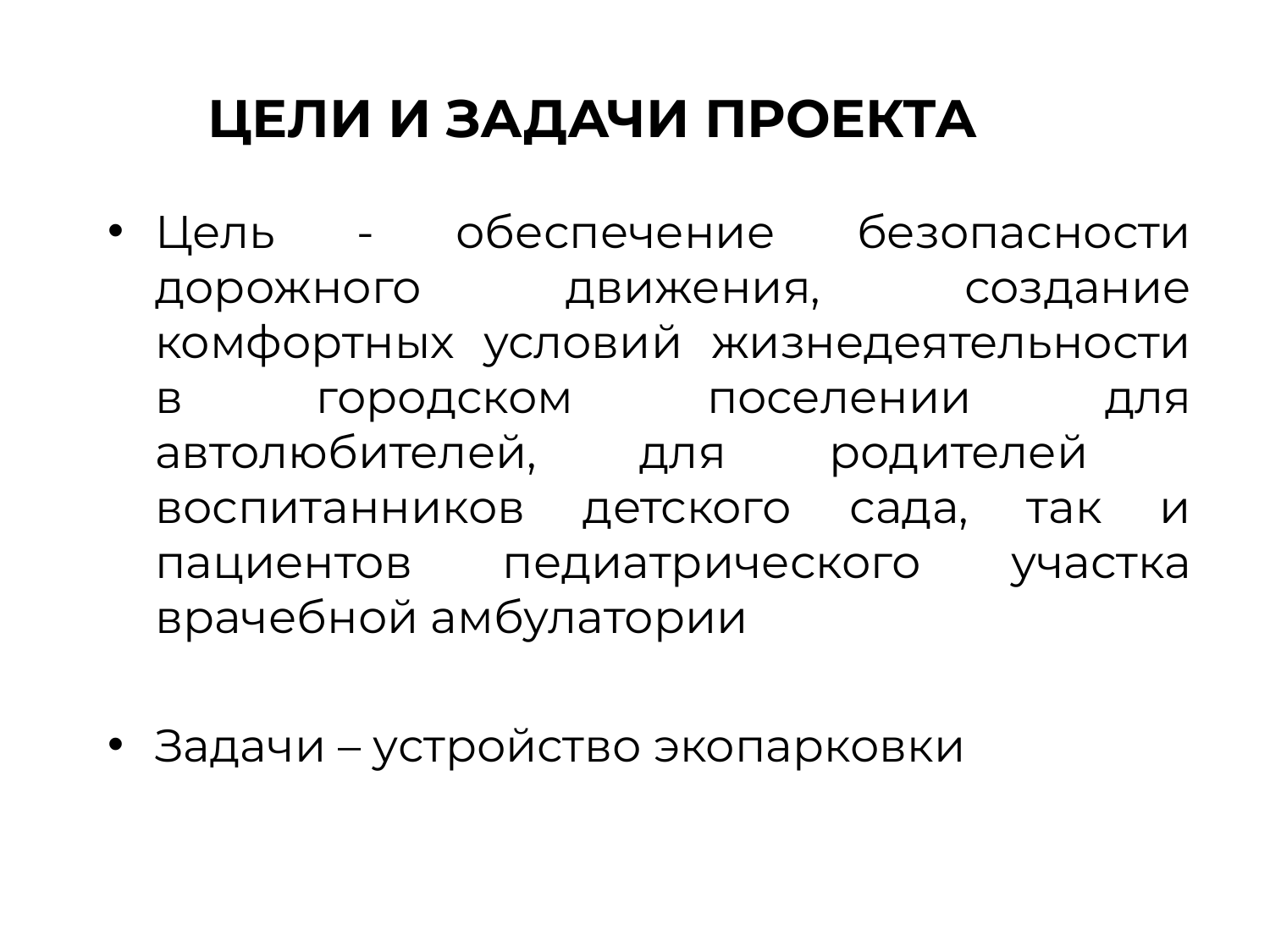

# ЦЕЛИ И ЗАДАЧИ ПРОЕКТА
Цель - обеспечение безопасности дорожного движения, создание комфортных условий жизнедеятельности в городском поселении для автолюбителей, для родителей  воспитанников детского сада, так и пациентов педиатрического участка врачебной амбулатории

Задачи – устройство экопарковки